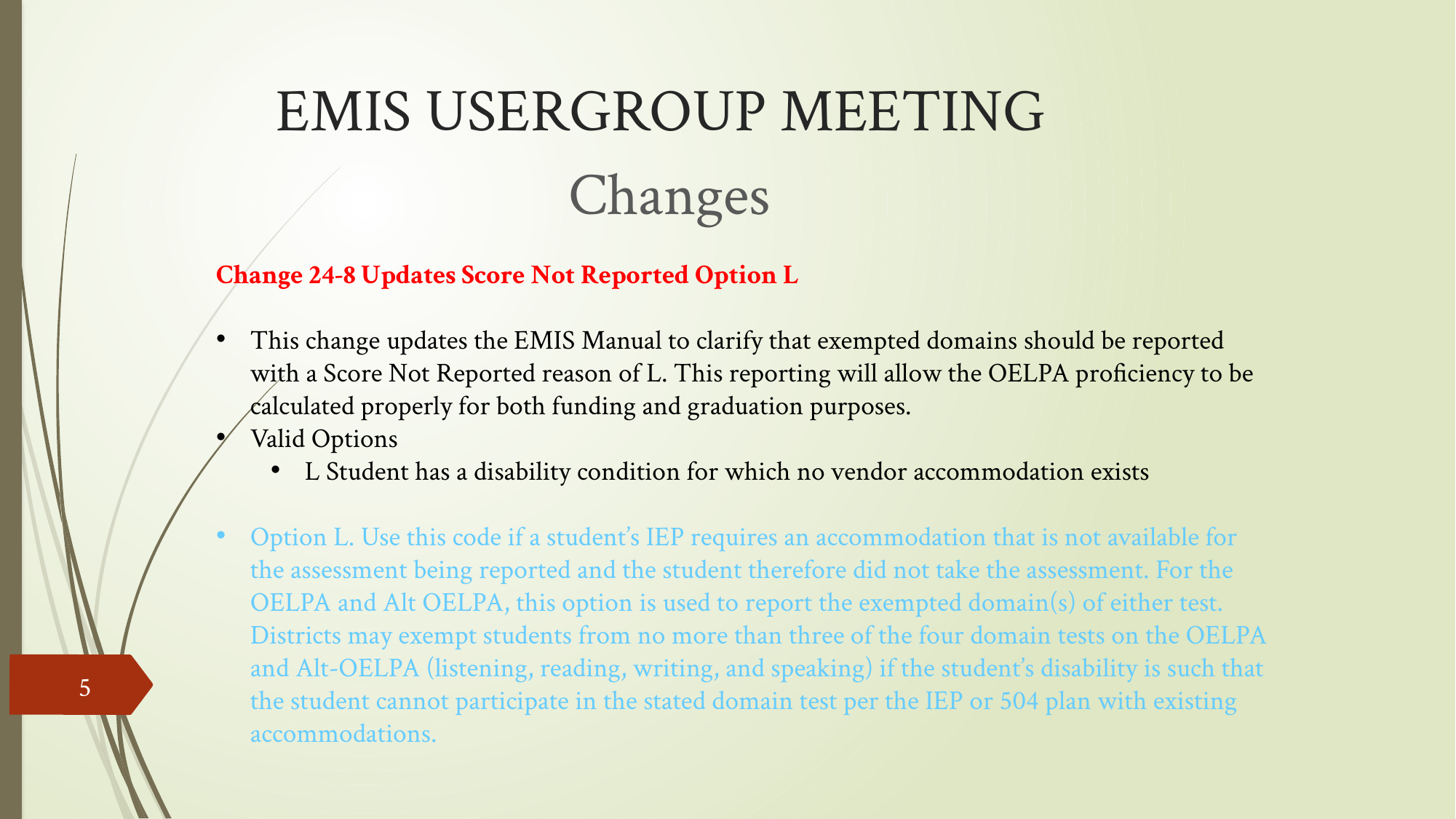

# EMIS USERGROUP MEETING
Changes
Change 24-8 Updates Score Not Reported Option L

This change updates the EMIS Manual to clarify that exempted domains should be reported with a Score Not Reported reason of L. This reporting will allow the OELPA proficiency to be calculated properly for both funding and graduation purposes.
Valid Options
L Student has a disability condition for which no vendor accommodation exists

Option L. Use this code if a student’s IEP requires an accommodation that is not available for the assessment being reported and the student therefore did not take the assessment. For the OELPA and Alt OELPA, this option is used to report the exempted domain(s) of either test. Districts may exempt students from no more than three of the four domain tests on the OELPA and Alt-OELPA (listening, reading, writing, and speaking) if the student’s disability is such that the student cannot participate in the stated domain test per the IEP or 504 plan with existing accommodations.

5